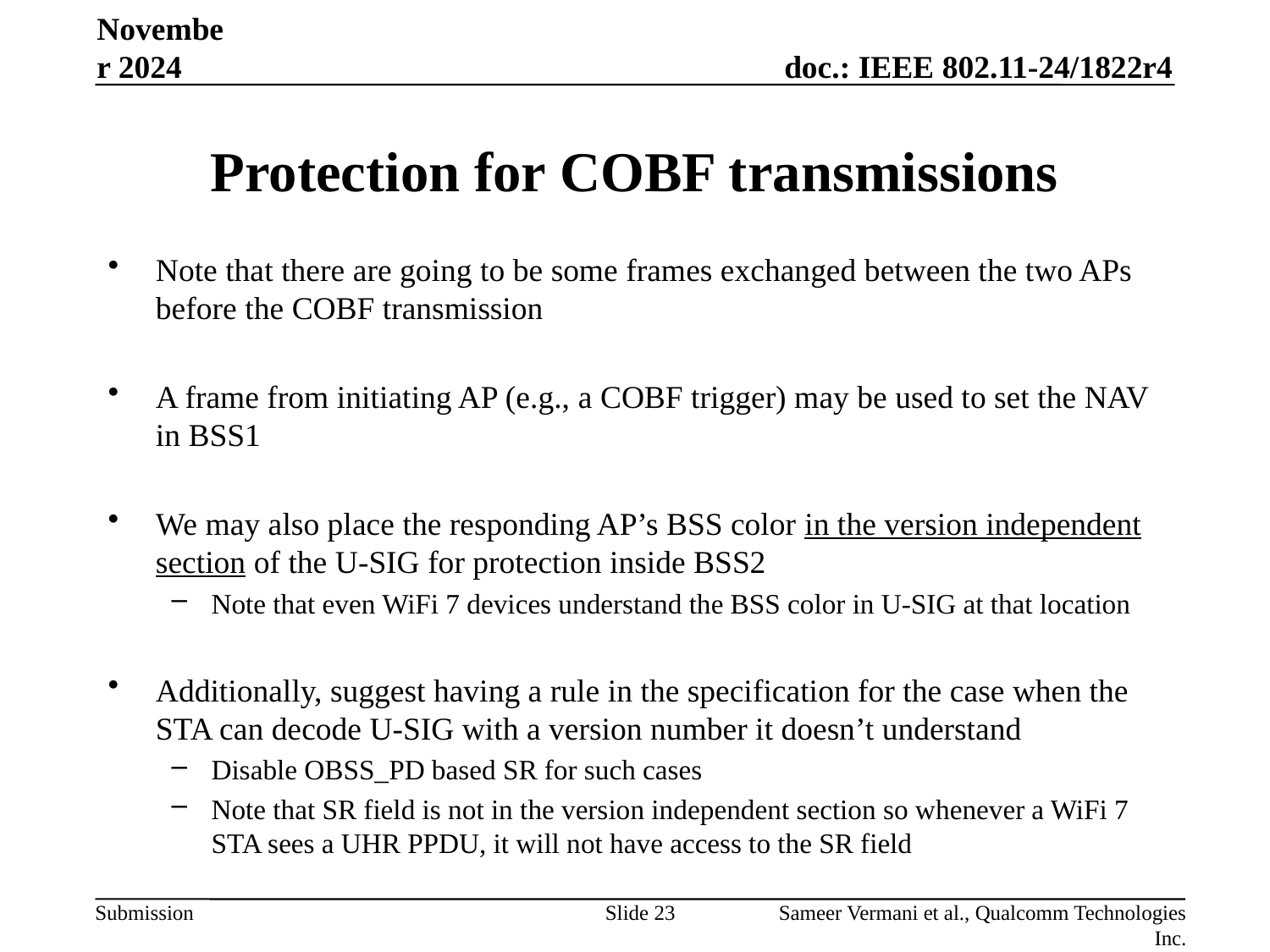

November 2024
# Protection for COBF transmissions
Note that there are going to be some frames exchanged between the two APs before the COBF transmission

A frame from initiating AP (e.g., a COBF trigger) may be used to set the NAV in BSS1

We may also place the responding AP’s BSS color in the version independent section of the U-SIG for protection inside BSS2
Note that even WiFi 7 devices understand the BSS color in U-SIG at that location

Additionally, suggest having a rule in the specification for the case when the STA can decode U-SIG with a version number it doesn’t understand
Disable OBSS_PD based SR for such cases
Note that SR field is not in the version independent section so whenever a WiFi 7 STA sees a UHR PPDU, it will not have access to the SR field

Slide 23
Sameer Vermani et al., Qualcomm Technologies Inc.